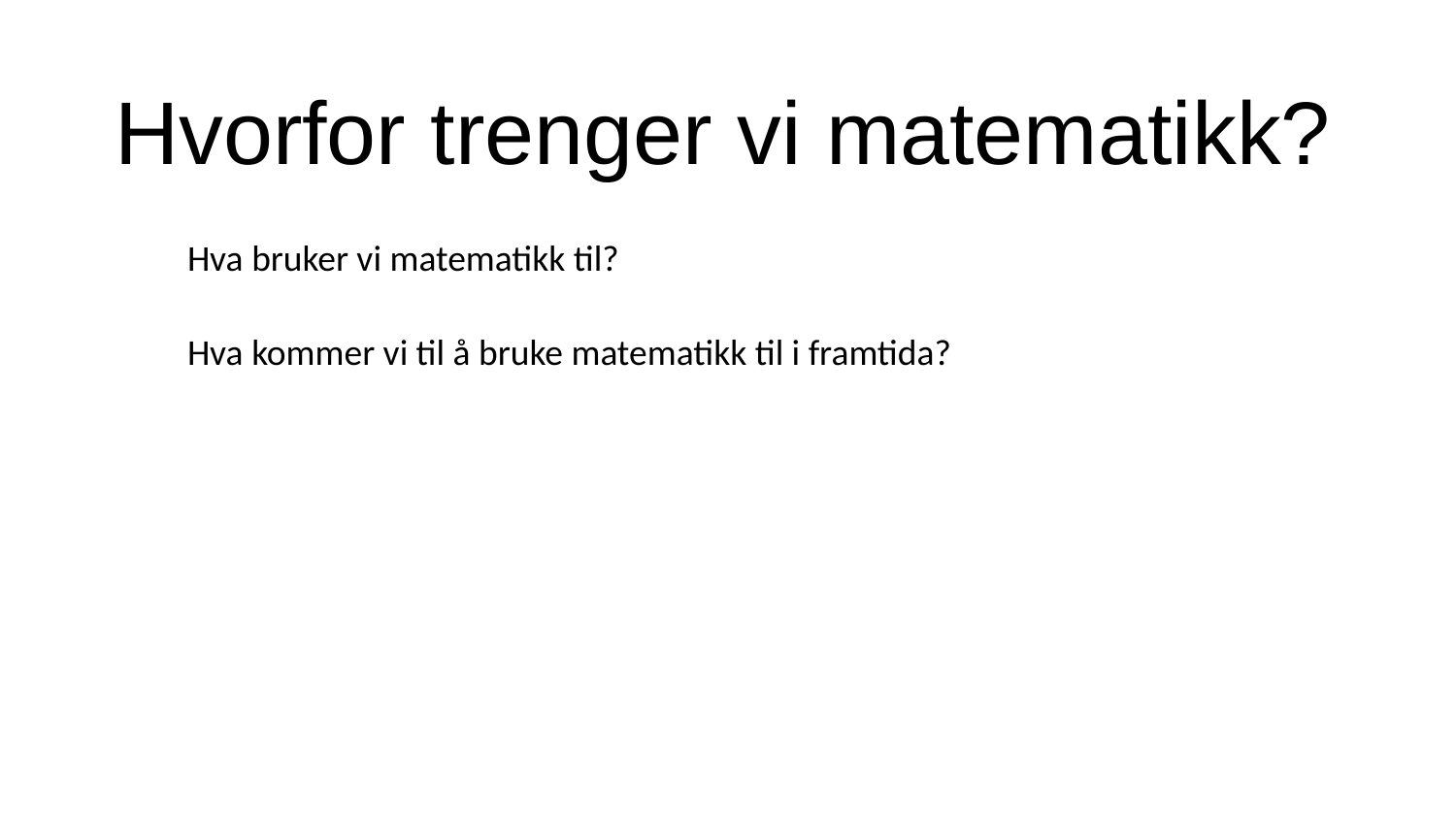

# Hvorfor trenger vi matematikk?
Hva bruker vi matematikk til?

Hva kommer vi til å bruke matematikk til i framtida?